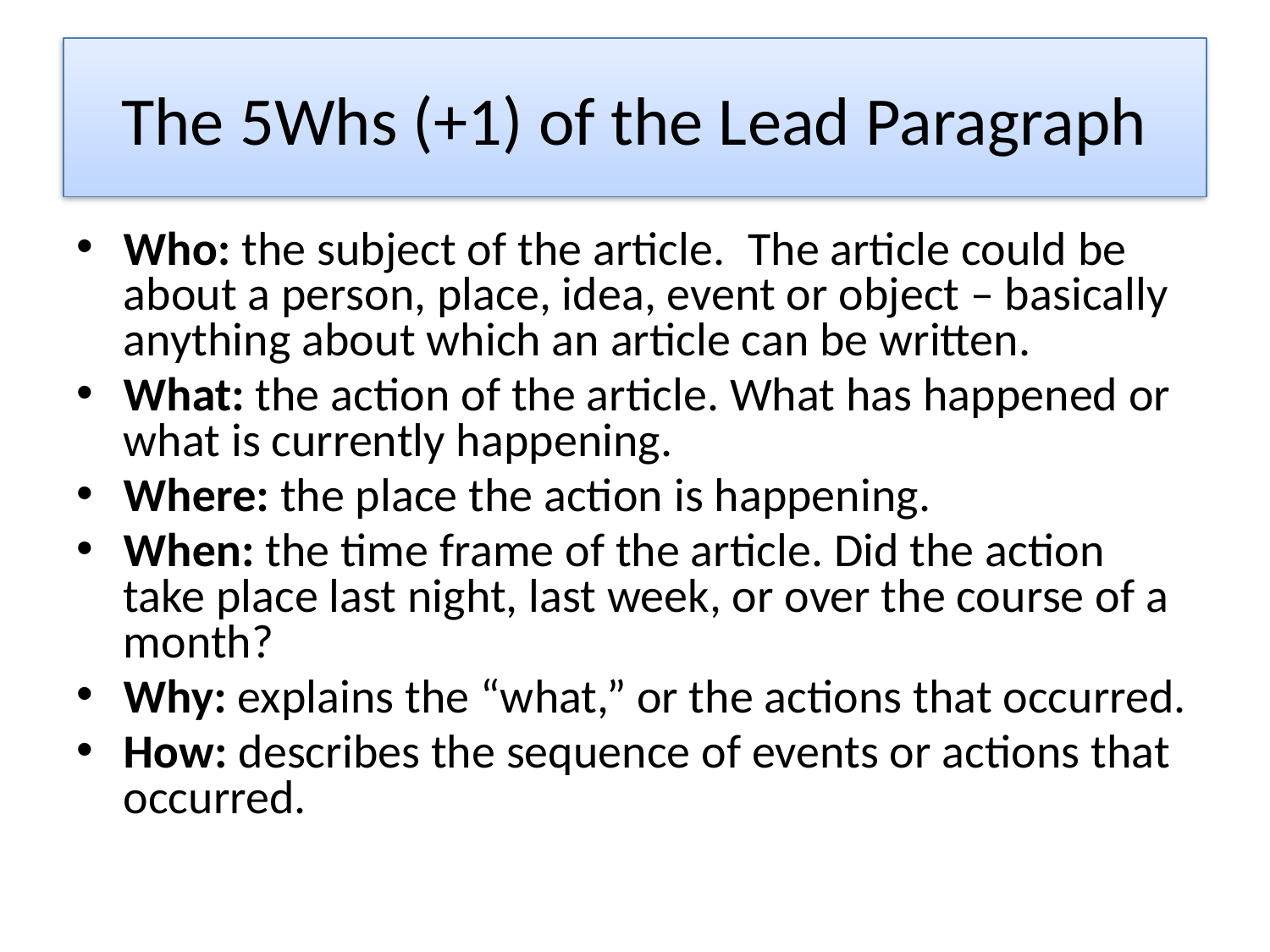

# The 5Whs (+1) of the Lead Paragraph
Who: the subject of the article.  The article could be about a person, place, idea, event or object – basically anything about which an article can be written.
What: the action of the article. What has happened or what is currently happening.
Where: the place the action is happening.
When: the time frame of the article. Did the action take place last night, last week, or over the course of a month?
Why: explains the “what,” or the actions that occurred.
How: describes the sequence of events or actions that occurred.